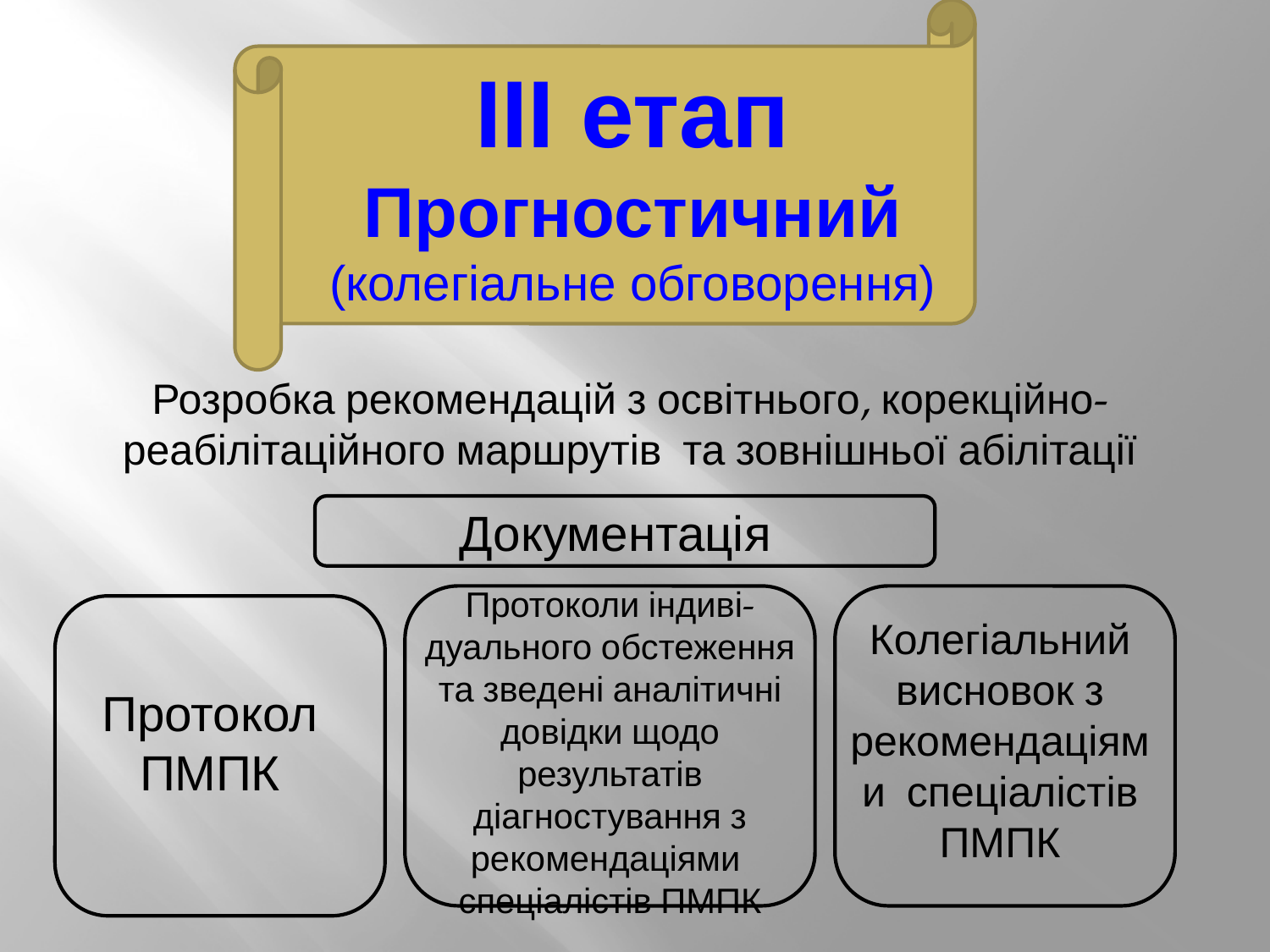

ІІІ етап
Прогностичний
(колегіальне обговорення)
Розробка рекомендацій з освітнього, корекційно-реабілітаційного маршрутів  та зовнішньої абілітації

Документація
Протоколи індиві-дуального обстеження та зведені аналітичні довідки щодо результатів діагностування з рекомендаціями  спеціалістів ПМПК

Колегіальний висновок з рекомендаціями  спеціалістів ПМПК
Протокол ПМПК